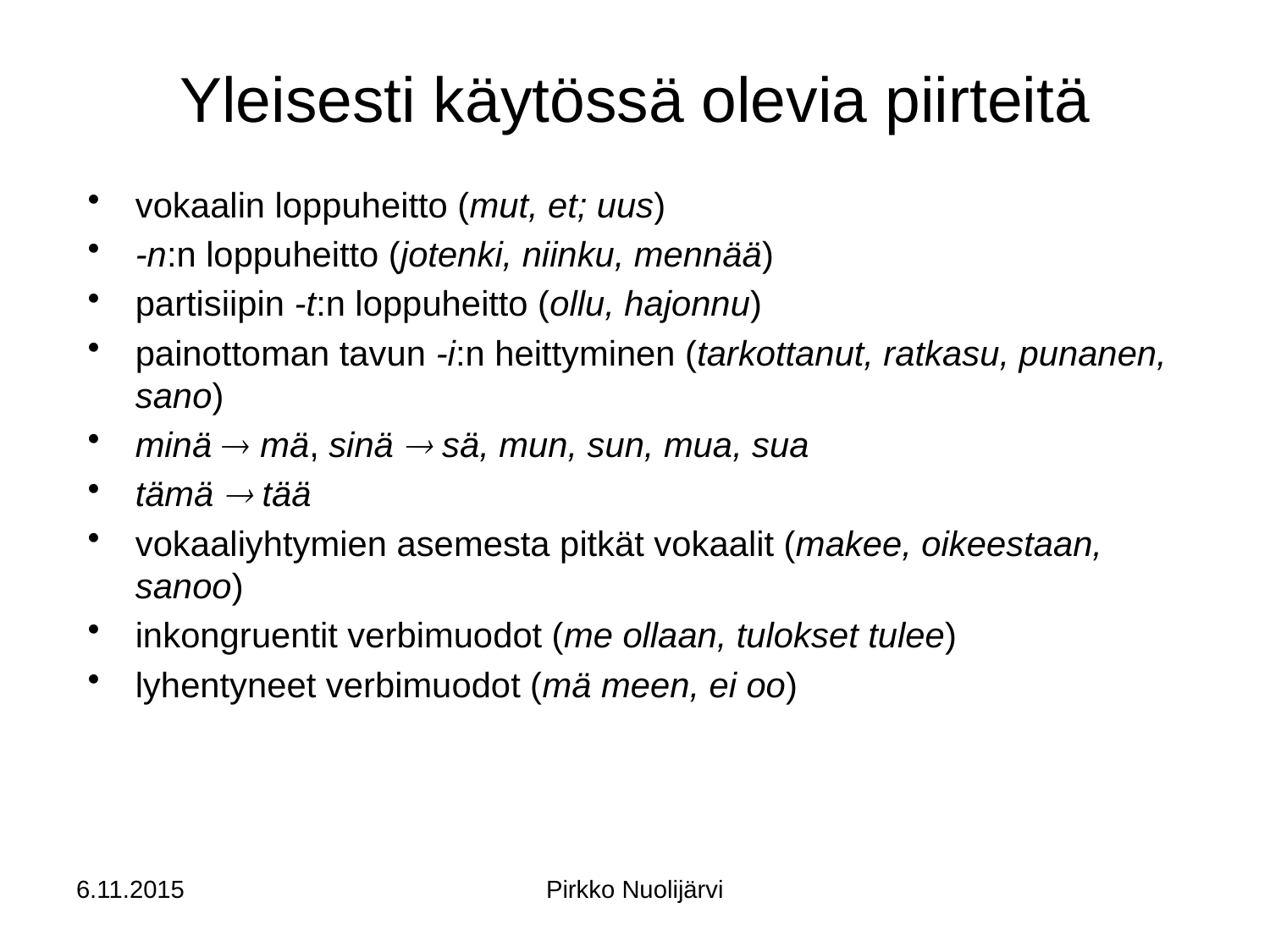

# Yleisesti käytössä olevia piirteitä
vokaalin loppuheitto (mut, et; uus)
-n:n loppuheitto (jotenki, niinku, mennää)
partisiipin -t:n loppuheitto (ollu, hajonnu)
painottoman tavun -i:n heittyminen (tarkottanut, ratkasu, punanen, sano)
minä → mä, sinä → sä, mun, sun, mua, sua
tämä → tää
vokaaliyhtymien asemesta pitkät vokaalit (makee, oikeestaan, sanoo)
inkongruentit verbimuodot (me ollaan, tulokset tulee)
lyhentyneet verbimuodot (mä meen, ei oo)

6.11.2015
Pirkko Nuolijärvi